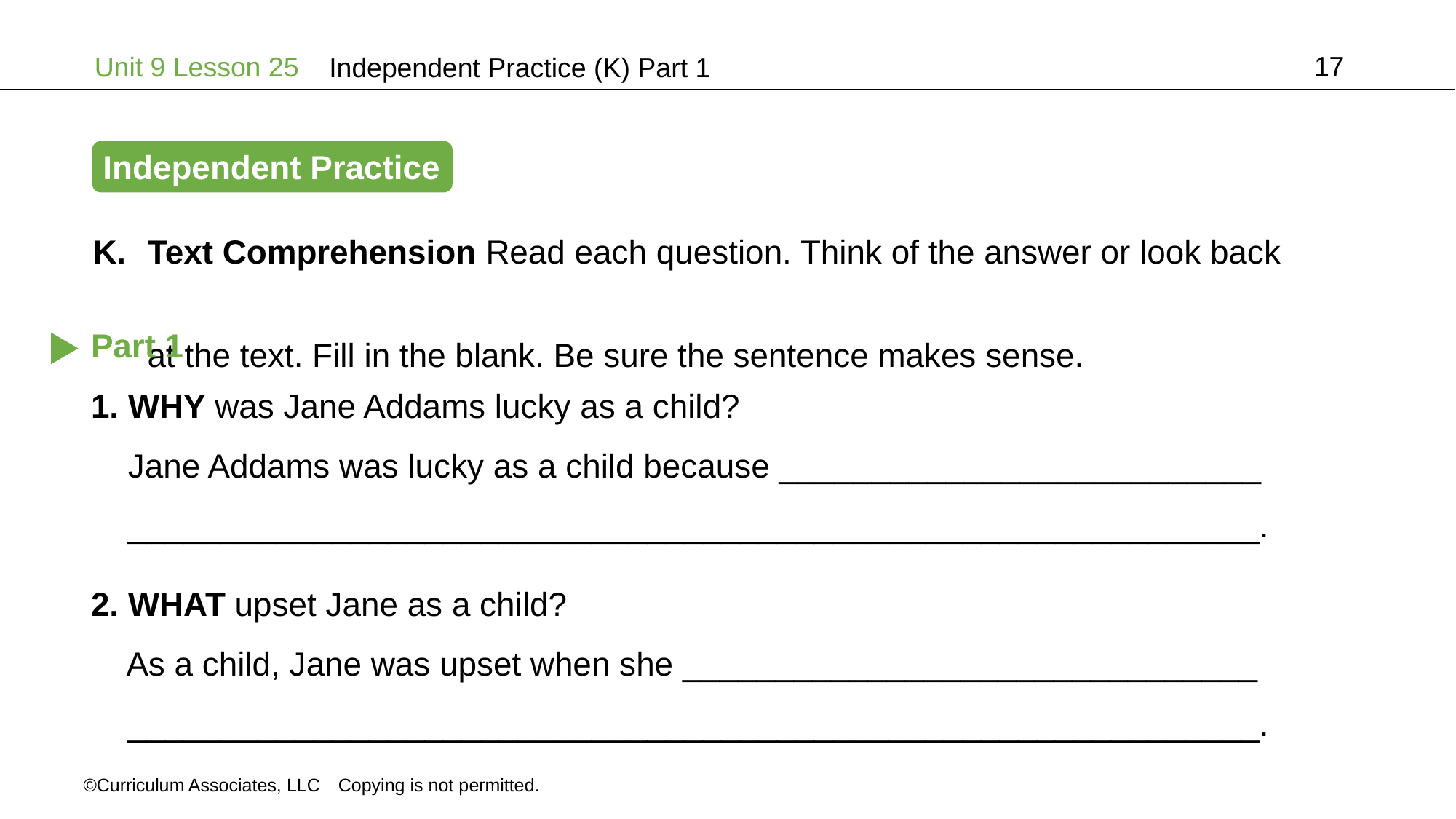

17
Independent Practice (K) Part 1
Independent Practice

Text Comprehension Read each question. Think of the answer or look back
at the text. Fill in the blank. Be sure the sentence makes sense.
Part 1

1. WHY was Jane Addams lucky as a child?
    Jane Addams was lucky as a child because __________________________
    _____________________________________________________________.
2. WHAT upset Jane as a child?
    As a child, Jane was upset when she _______________________________
    _____________________________________________________________.